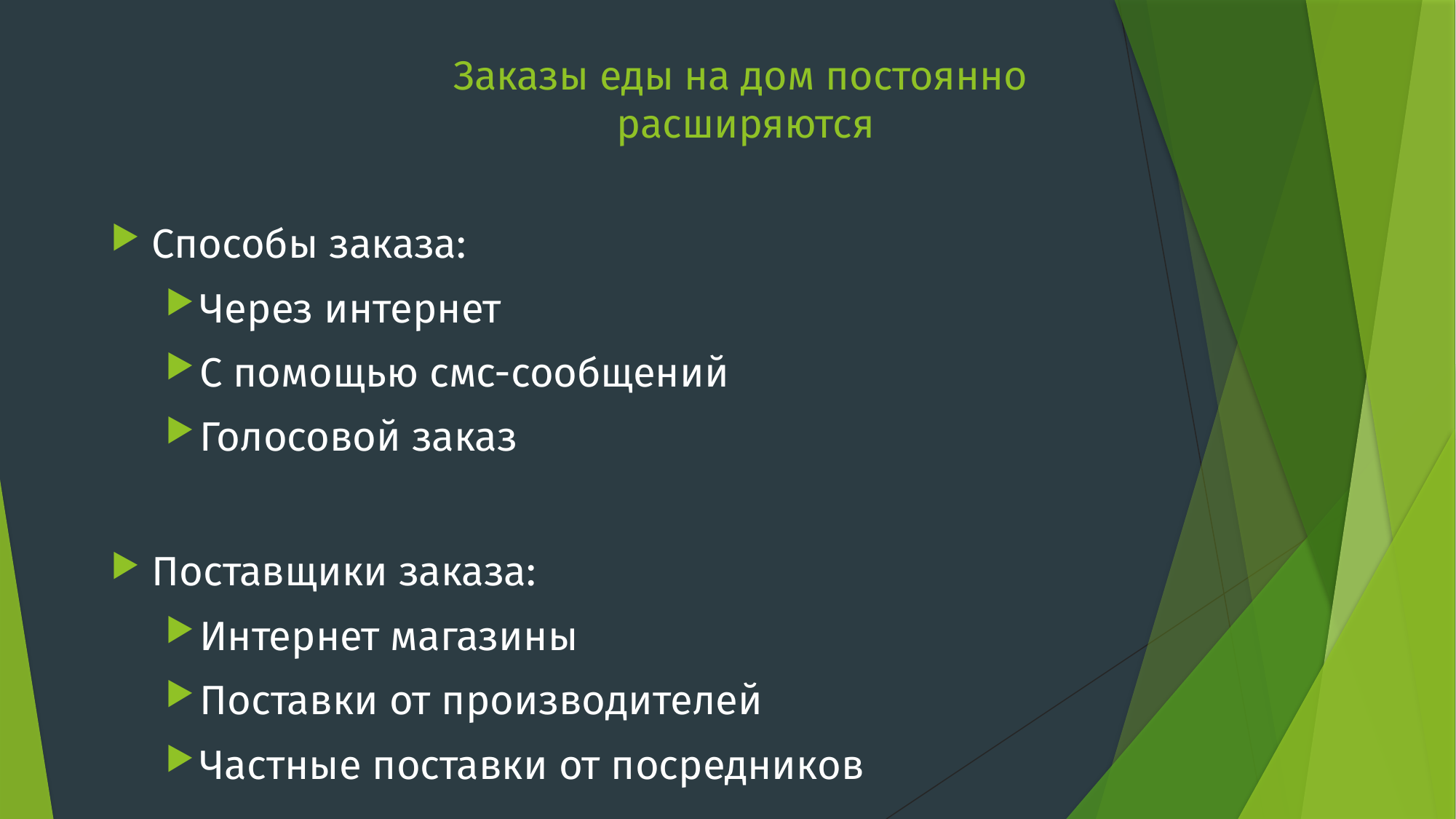

# Заказы еды на дом постоянно расширяются
Способы заказа:
Через интернет
С помощью смс-сообщений
Голосовой заказ

Поставщики заказа:
Интернет магазины
Поставки от производителей
Частные поставки от посредников